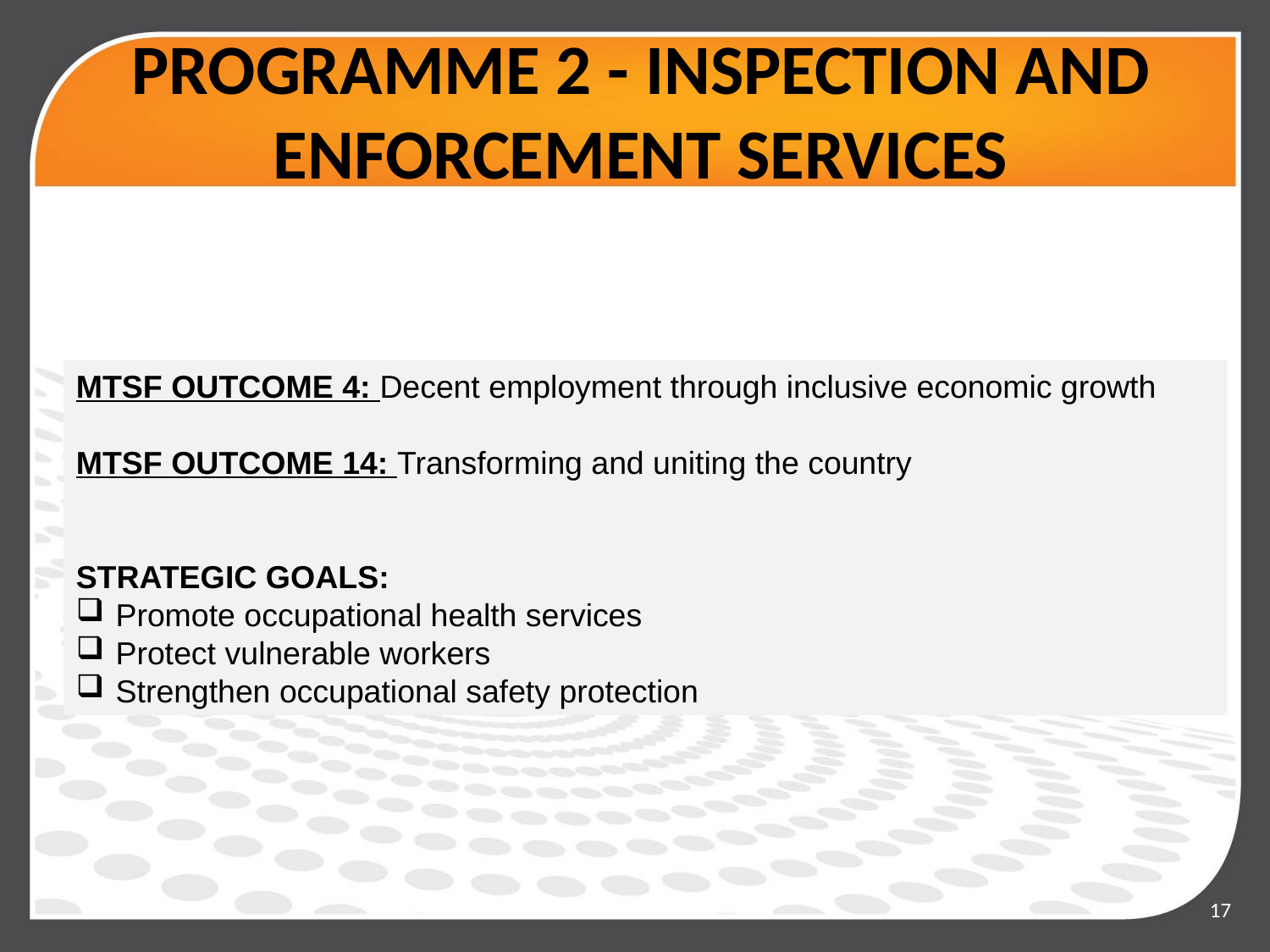

# PROGRAMME 2 - INSPECTION AND ENFORCEMENT SERVICES
MTSF OUTCOME 4: Decent employment through inclusive economic growth

MTSF OUTCOME 14: Transforming and uniting the country

STRATEGIC GOALS:
Promote occupational health services
Protect vulnerable workers
Strengthen occupational safety protection

17